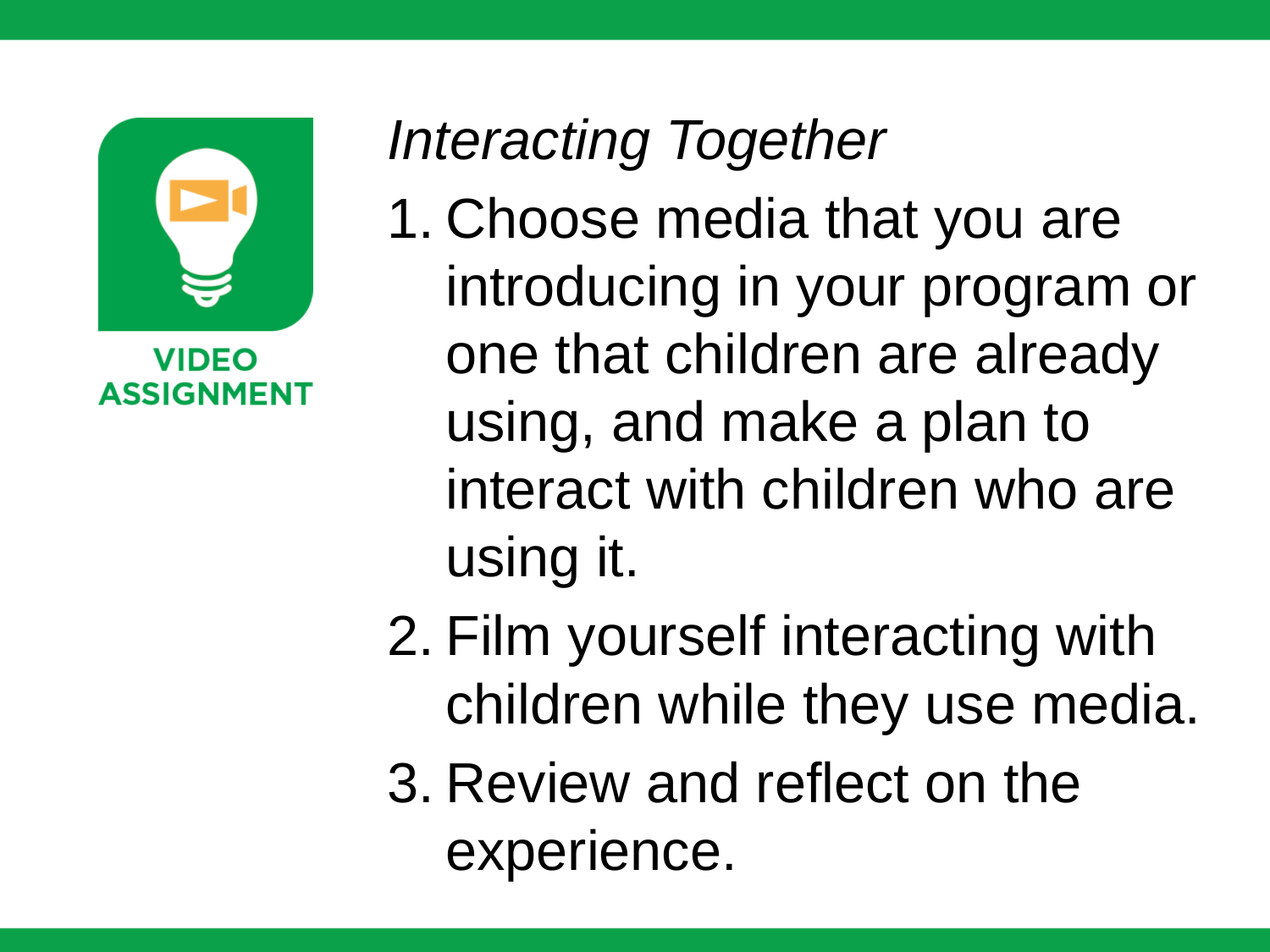

Interacting Together
Choose media that you are introducing in your program or one that children are already using, and make a plan to interact with children who are using it.
Film yourself interacting with children while they use media.
Review and reflect on the experience.